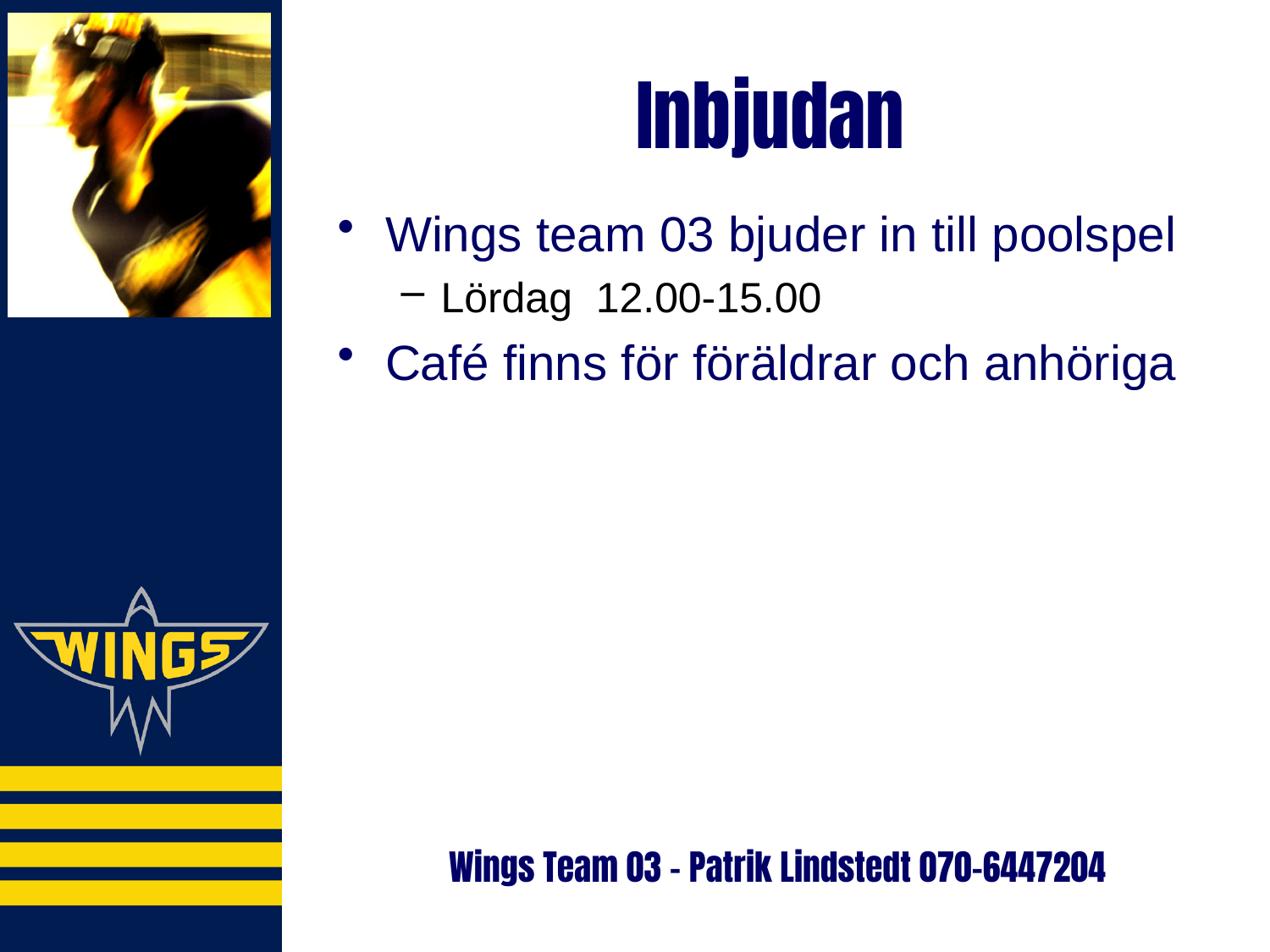

Inbjudan
Wings team 03 bjuder in till poolspel
Lördag  12.00-15.00
Café finns för föräldrar och anhöriga
Wings Team 03 – Patrik Lindstedt 070-6447204